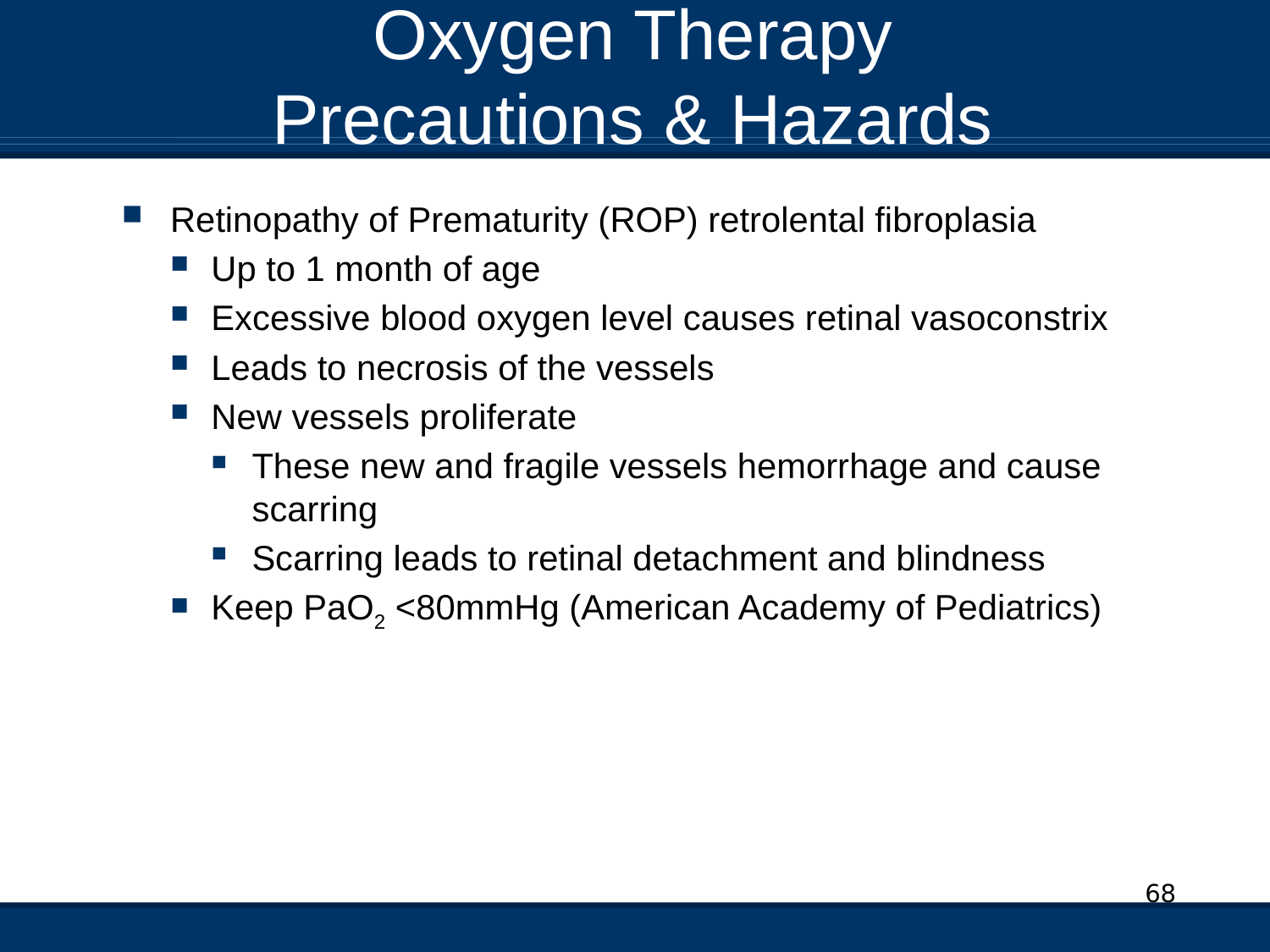

# Oxygen Therapy Precautions & Hazards
Retinopathy of Prematurity (ROP) retrolental fibroplasia
Up to 1 month of age
Excessive blood oxygen level causes retinal vasoconstrix
Leads to necrosis of the vessels
New vessels proliferate
These new and fragile vessels hemorrhage and cause scarring
Scarring leads to retinal detachment and blindness
Keep PaO2 <80mmHg (American Academy of Pediatrics)

68